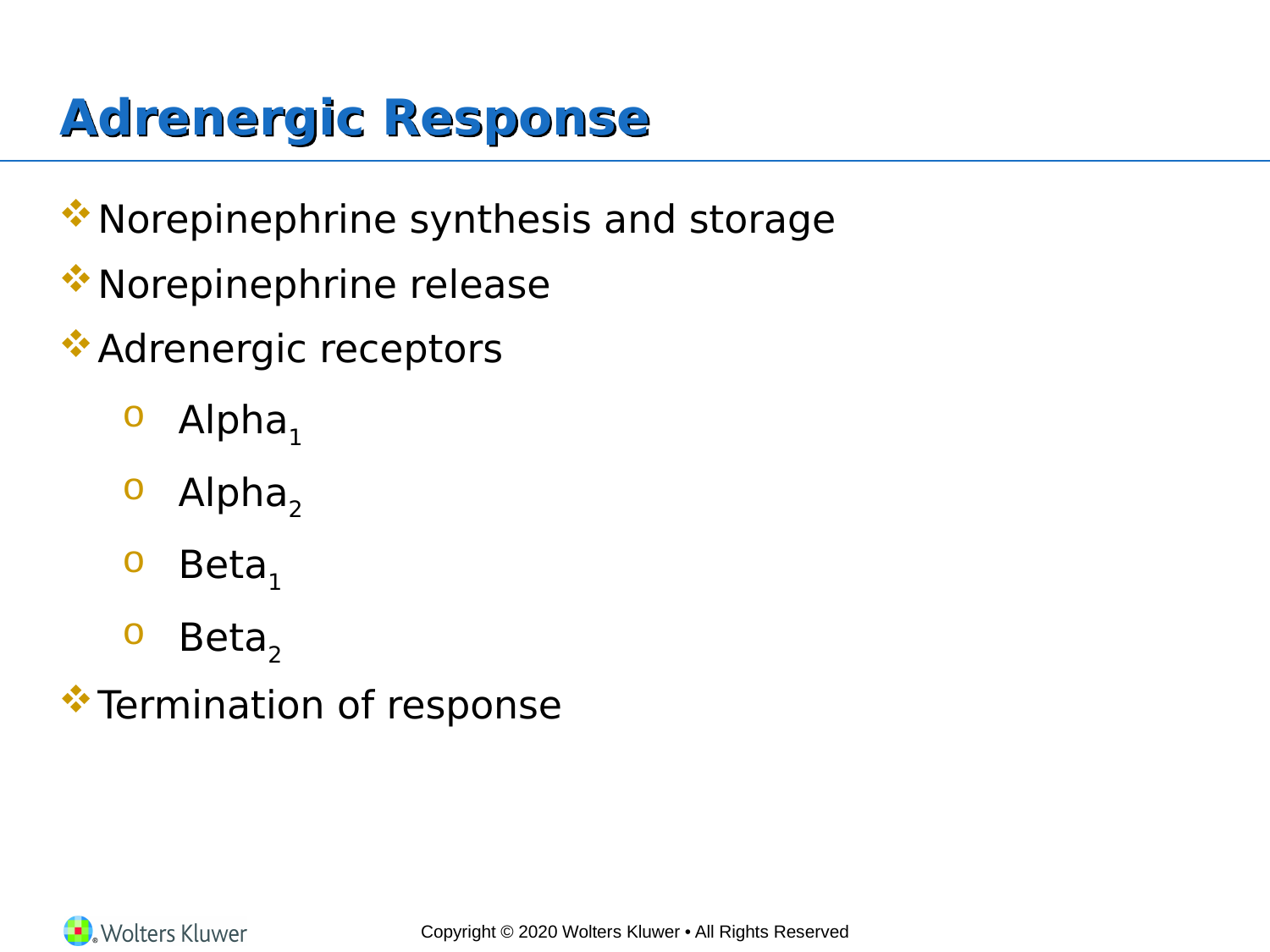

# Adrenergic Response
Norepinephrine synthesis and storage
Norepinephrine release
Adrenergic receptors
Alpha1
Alpha2
Beta1
Beta2
Termination of response